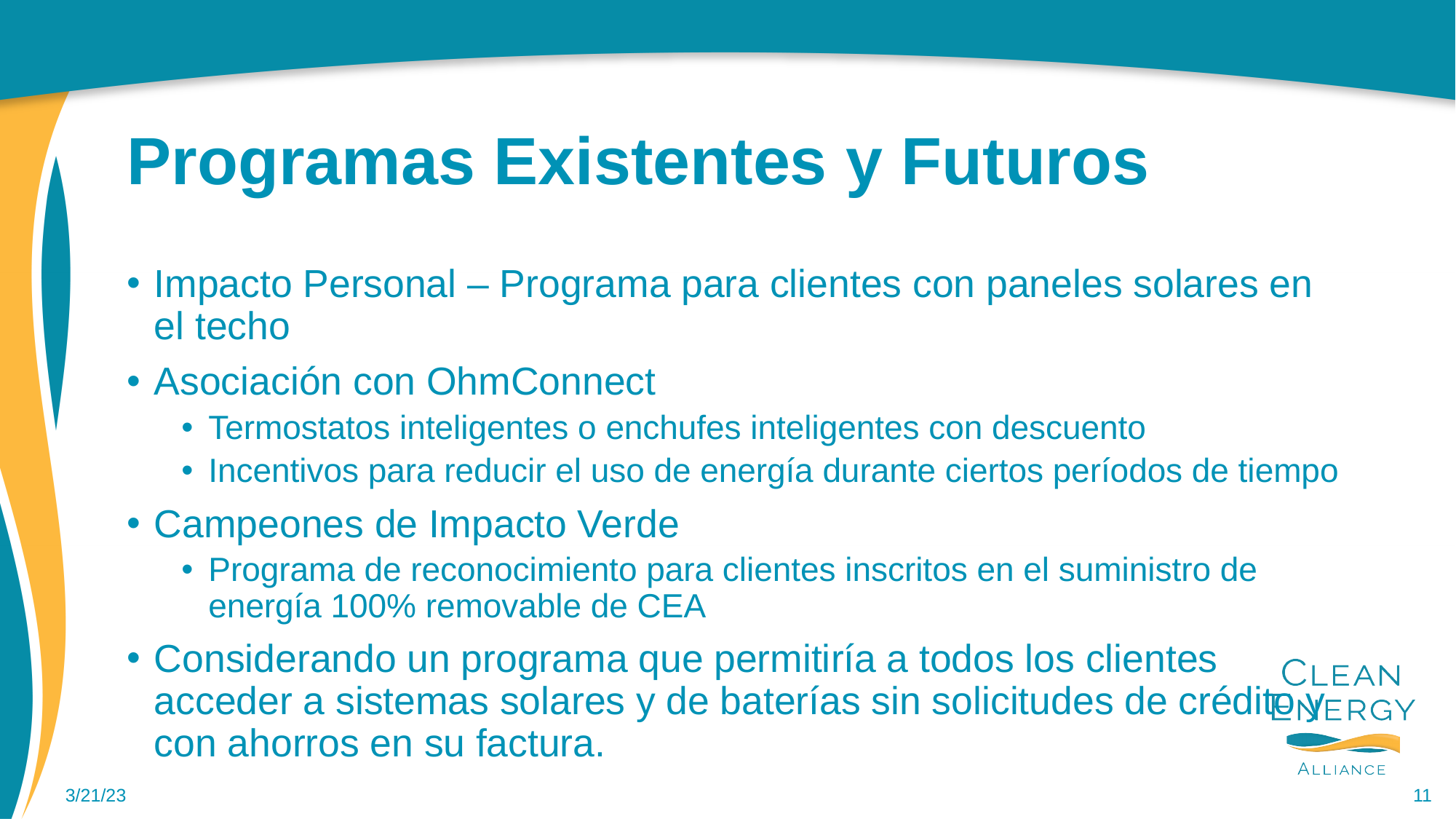

# Programas Existentes y Futuros
Impacto Personal – Programa para clientes con paneles solares en el techo
Asociación con OhmConnect
Termostatos inteligentes o enchufes inteligentes con descuento
Incentivos para reducir el uso de energía durante ciertos períodos de tiempo
Campeones de Impacto Verde
Programa de reconocimiento para clientes inscritos en el suministro de energía 100% removable de CEA
Considerando un programa que permitiría a todos los clientes acceder a sistemas solares y de baterías sin solicitudes de crédito y con ahorros en su factura.
3/21/23
11